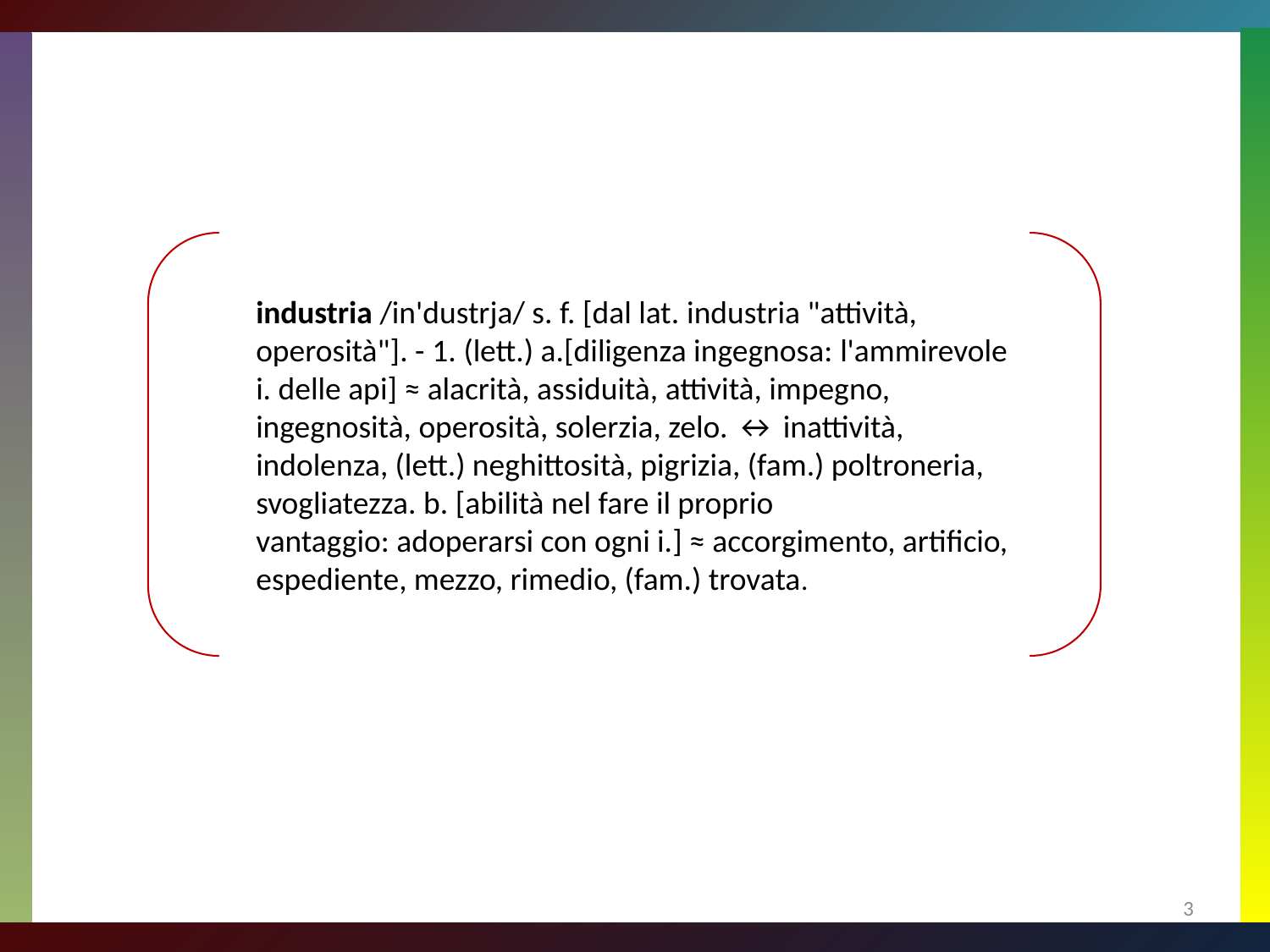

industria /in'dustrja/ s. f. [dal lat. industria "attività, operosità"]. - 1. (lett.) a.[diligenza ingegnosa: l'ammirevole i. delle api] ≈ alacrità, assiduità, attività, impegno, ingegnosità, operosità, solerzia, zelo. ↔ inattività, indolenza, (lett.) neghittosità, pigrizia, (fam.) poltroneria, svogliatezza. b. [abilità nel fare il proprio vantaggio: adoperarsi con ogni i.] ≈ accorgimento, artificio, espediente, mezzo, rimedio, (fam.) trovata.
3